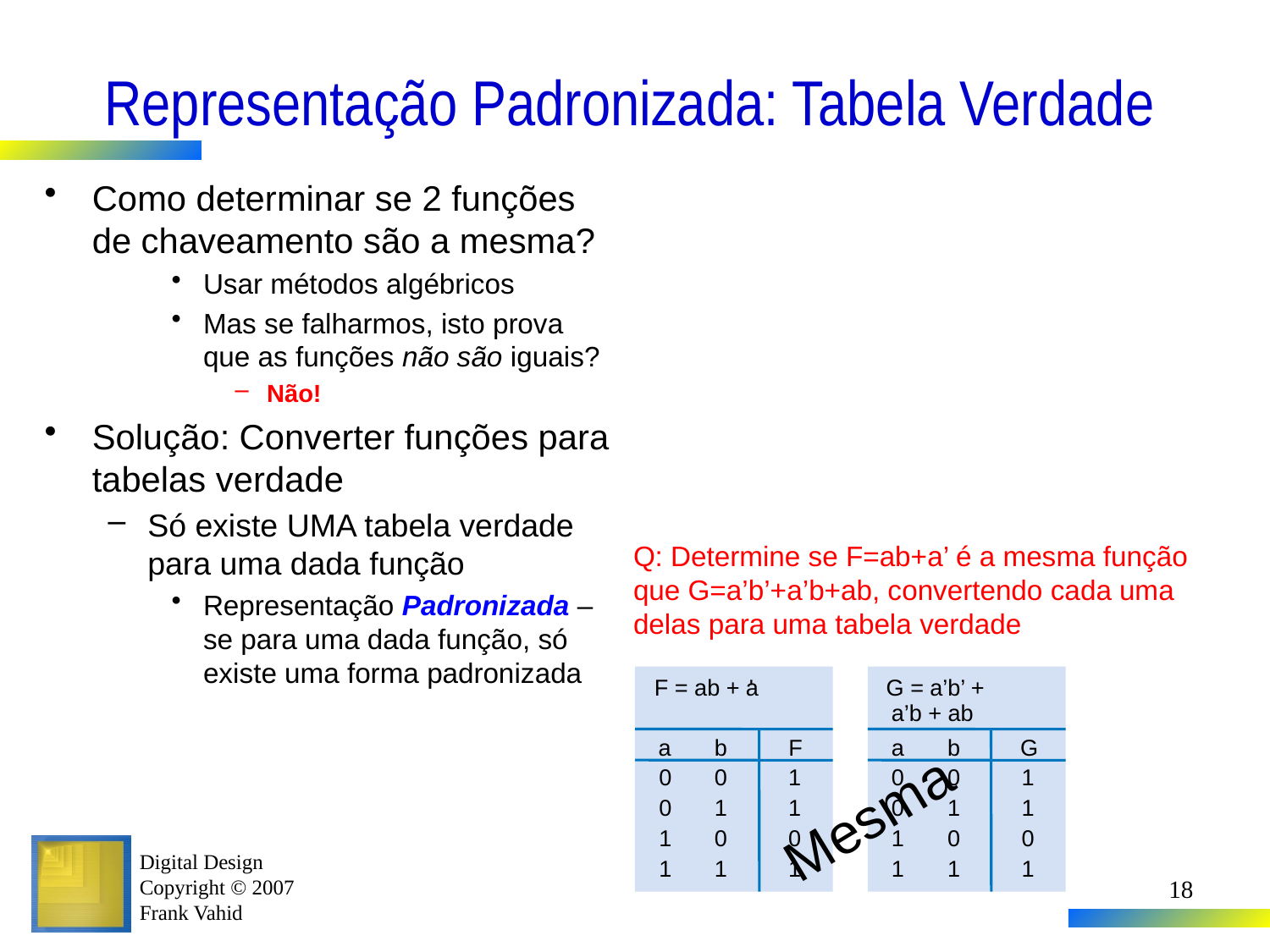

# Representação Padronizada: Tabela Verdade
Como determinar se 2 funções de chaveamento são a mesma?
Usar métodos algébricos
Mas se falharmos, isto prova que as funções não são iguais?
Não!
Solução: Converter funções para tabelas verdade
Só existe UMA tabela verdade para uma dada função
Representação Padronizada – se para uma dada função, só existe uma forma padronizada
Q: Determine se F=ab+a’ é a mesma função que G=a’b’+a’b+ab, convertendo cada uma delas para uma tabela verdade

F = ab + a
'

a
b
F

0
0
1
0
1
1
1
0
0
1
1
1

G = a’b’ +
a’b + ab

a
b
G

0
0
1
0
1
1
1
0
0
1
1
1
Mesma
18